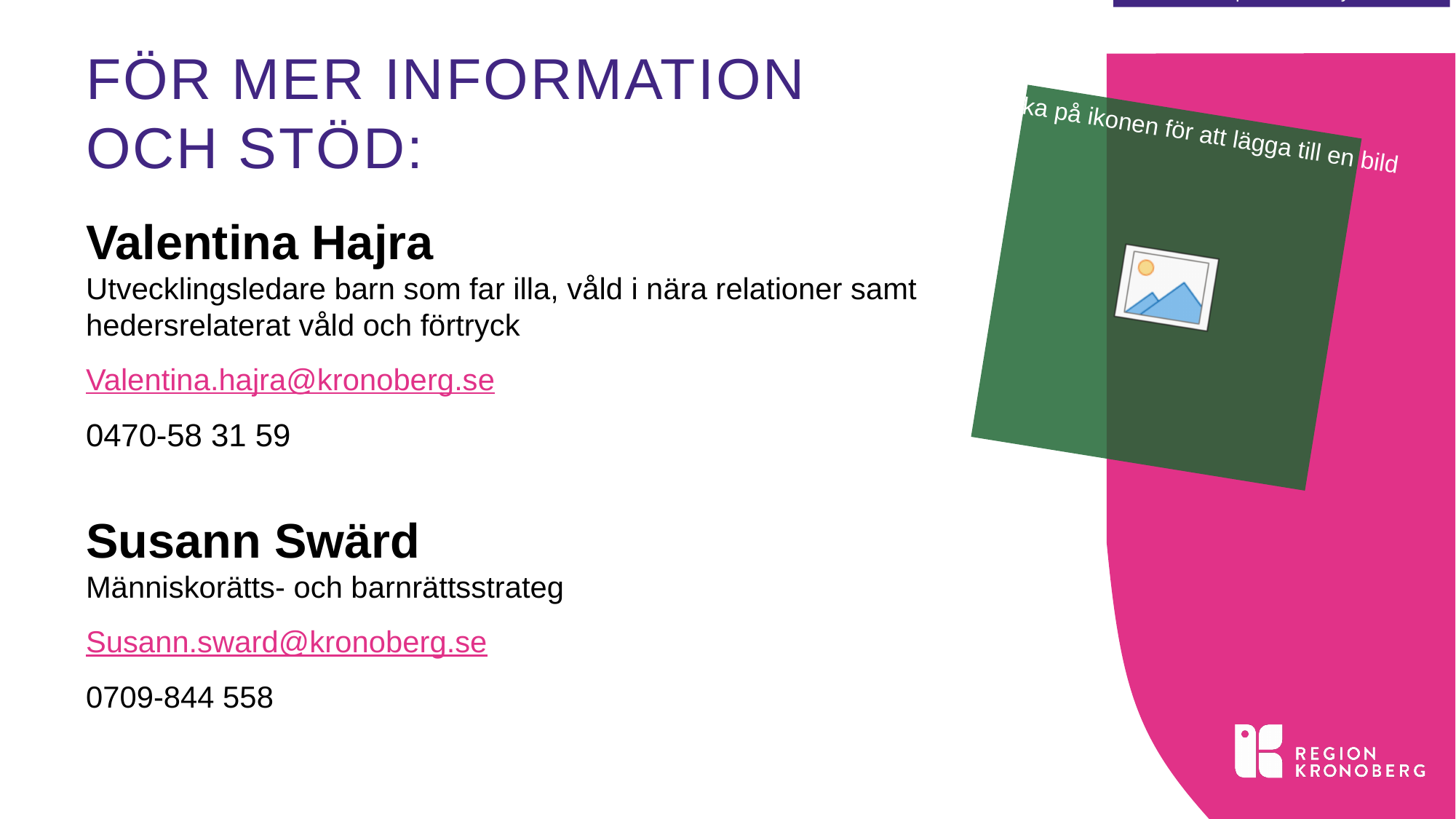

# För mer information och stöd:

Valentina Hajra
Utvecklingsledare barn som far illa, våld i nära relationer samt hedersrelaterat våld och förtryck
Valentina.hajra@kronoberg.se
0470-58 31 59
Susann Swärd
Människorätts- och barnrättsstrateg
Susann.sward@kronoberg.se
0709-844 558